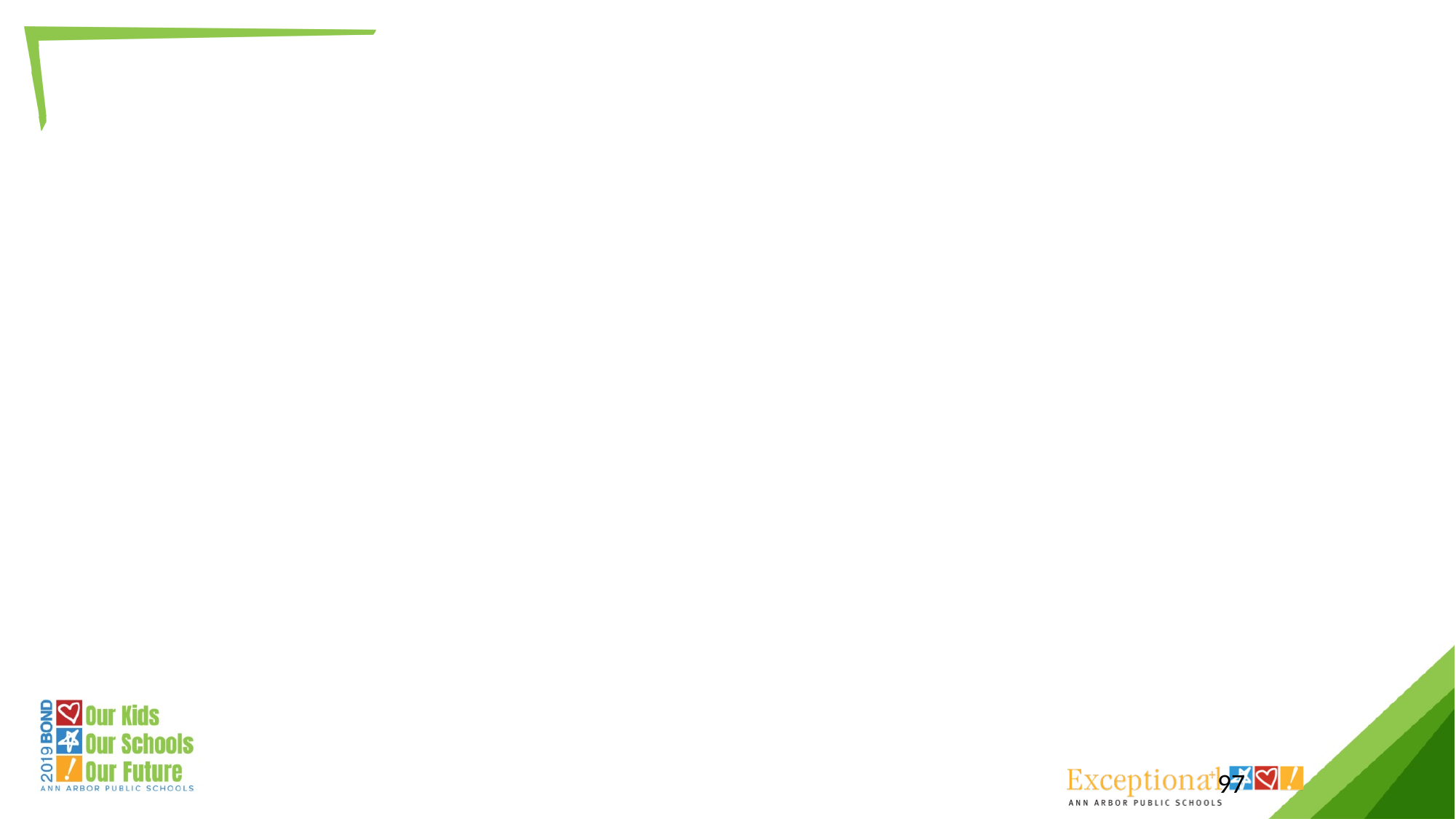

December 11, 2018
AAPS Facilities Condition Assessment
#
97